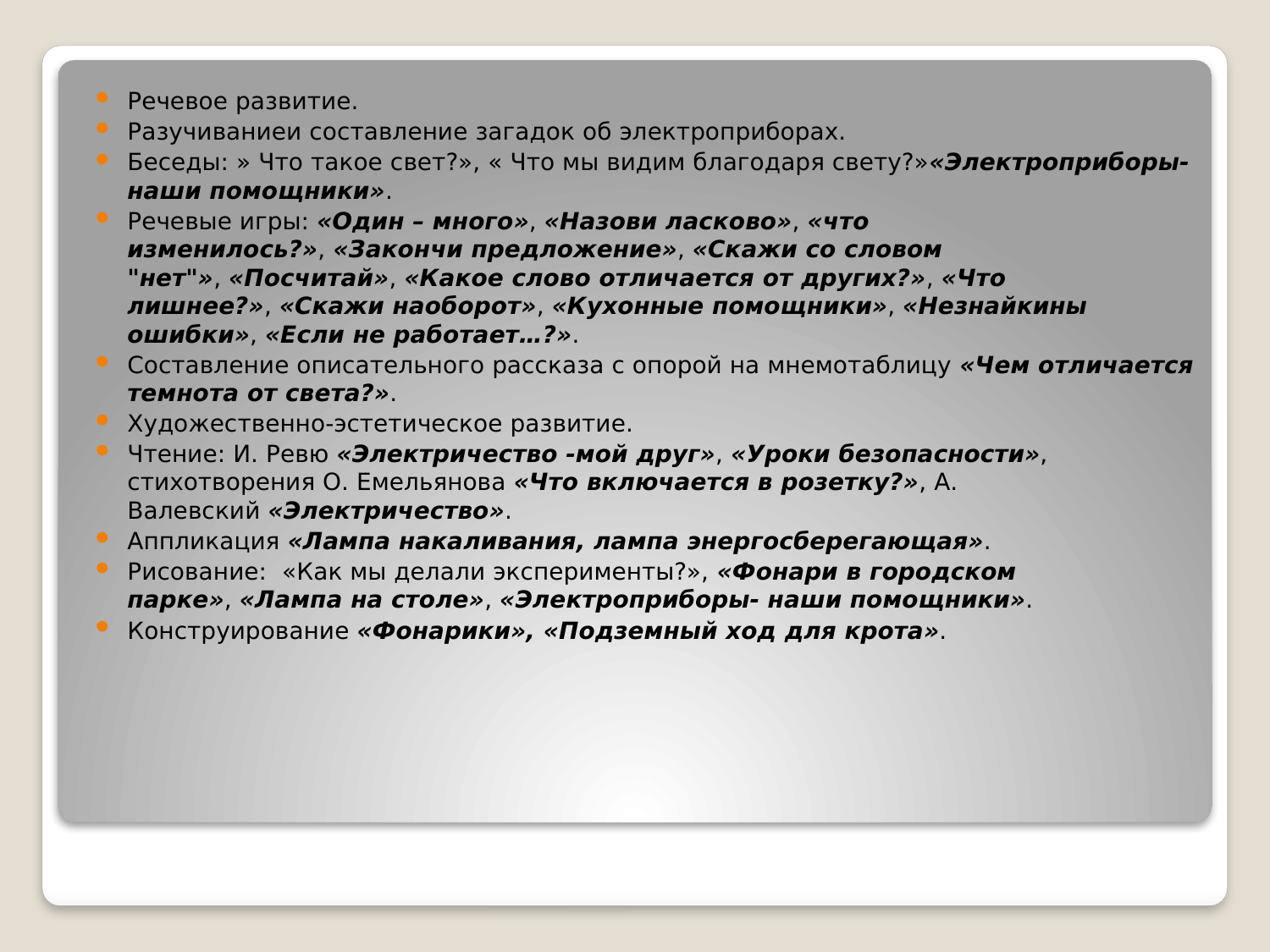

Речевое развитие.
Разучиваниеи составление загадок об электроприборах.
Беседы: » Что такое свет?», « Что мы видим благодаря свету?»«Электроприборы- наши помощники».
Речевые игры: «Один – много», «Назови ласково», «что изменилось?», «Закончи предложение», «Скажи со словом "нет"», «Посчитай», «Какое слово отличается от других?», «Что лишнее?», «Скажи наоборот», «Кухонные помощники», «Незнайкины ошибки», «Если не работает…?».
Составление описательного рассказа с опорой на мнемотаблицу «Чем отличается темнота от света?».
Художественно-эстетическое развитие.
Чтение: И. Ревю «Электричество -мой друг», «Уроки безопасности», стихотворения О. Емельянова «Что включается в розетку?», А. Валевский «Электричество».
Аппликация «Лампа накаливания, лампа энергосберегающая».
Рисование:  «Как мы делали эксперименты?», «Фонари в городском парке», «Лампа на столе», «Электроприборы- наши помощники».
Конструирование «Фонарики», «Подземный ход для крота».

#